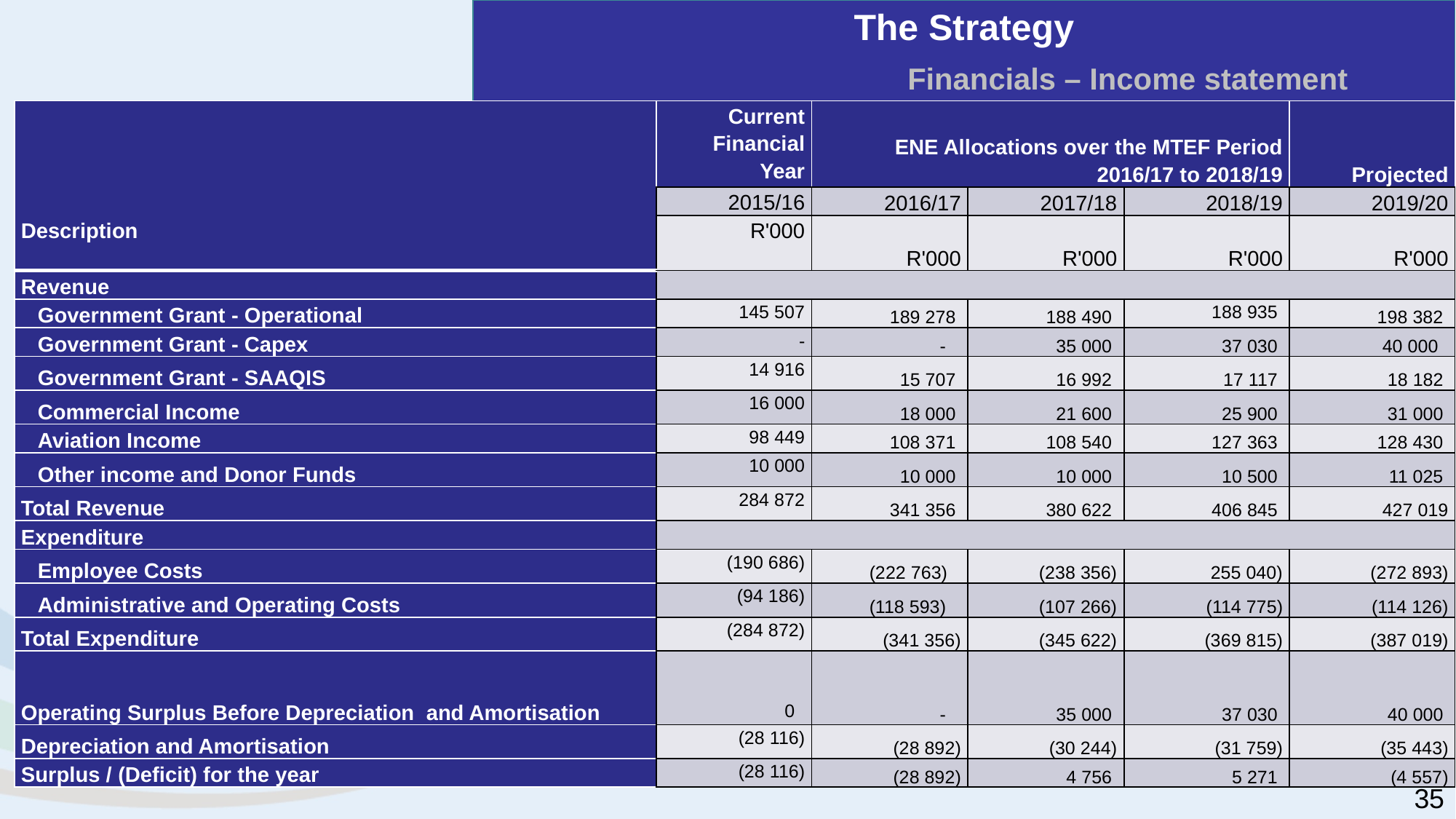

The Strategy
			Financials – Income statement

| Description | Current Financial Year | ENE Allocations over the MTEF Period 2016/17 to 2018/19 |  |  | Projected |
| --- | --- | --- | --- | --- | --- |
|  | 2015/16 | 2016/17 | 2017/18 | 2018/19 | 2019/20 |
|  | R'000 | R'000 | R'000 | R'000 | R'000 |
| Revenue |  |  |  |  |  |
| Government Grant - Operational | 145 507 | 189 278 | 188 490 | 188 935 | 198 382 |
| Government Grant - Capex | - | - | 35 000 | 37 030 | 40 000 |
| Government Grant - SAAQIS | 14 916 | 15 707 | 16 992 | 17 117 | 18 182 |
| Commercial Income | 16 000 | 18 000 | 21 600 | 25 900 | 31 000 |
| Aviation Income | 98 449 | 108 371 | 108 540 | 127 363 | 128 430 |
| Other income and Donor Funds | 10 000 | 10 000 | 10 000 | 10 500 | 11 025 |
| Total Revenue | 284 872 | 341 356 | 380 622 | 406 845 | 427 019 |
| Expenditure |  |  |  |  |  |
| Employee Costs | (190 686) | (222 763) | (238 356) | 255 040) | (272 893) |
| Administrative and Operating Costs | (94 186) | (118 593) | (107 266) | (114 775) | (114 126) |
| Total Expenditure | (284 872) | (341 356) | (345 622) | (369 815) | (387 019) |
| Operating Surplus Before Depreciation and Amortisation | 0 | - | 35 000 | 37 030 | 40 000 |
| Depreciation and Amortisation | (28 116) | (28 892) | (30 244) | (31 759) | (35 443) |
| Surplus / (Deficit) for the year | (28 116) | (28 892) | 4 756 | 5 271 | (4 557) |
35